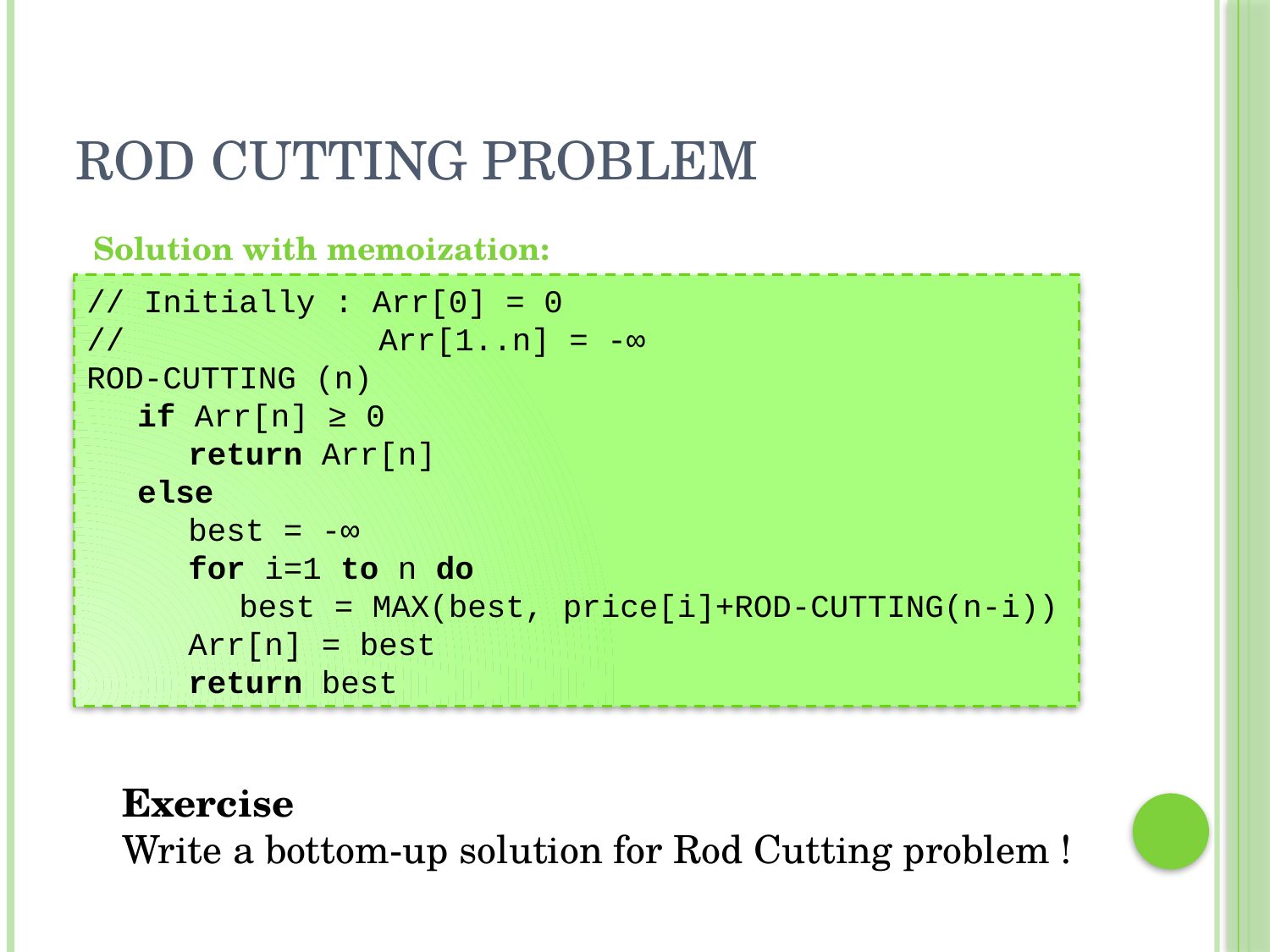

# Rod Cutting Problem
Solution with memoization:
// Initially : Arr[0] = 0
//					  Arr[1..n] = -∞
ROD-CUTTING (n)
	if Arr[n] ≥ 0
		return Arr[n]
	else
		best = -∞
		for i=1 to n do
			best = MAX(best, price[i]+ROD-CUTTING(n-i))
		Arr[n] = best
		return best
Exercise
Write a bottom-up solution for Rod Cutting problem !